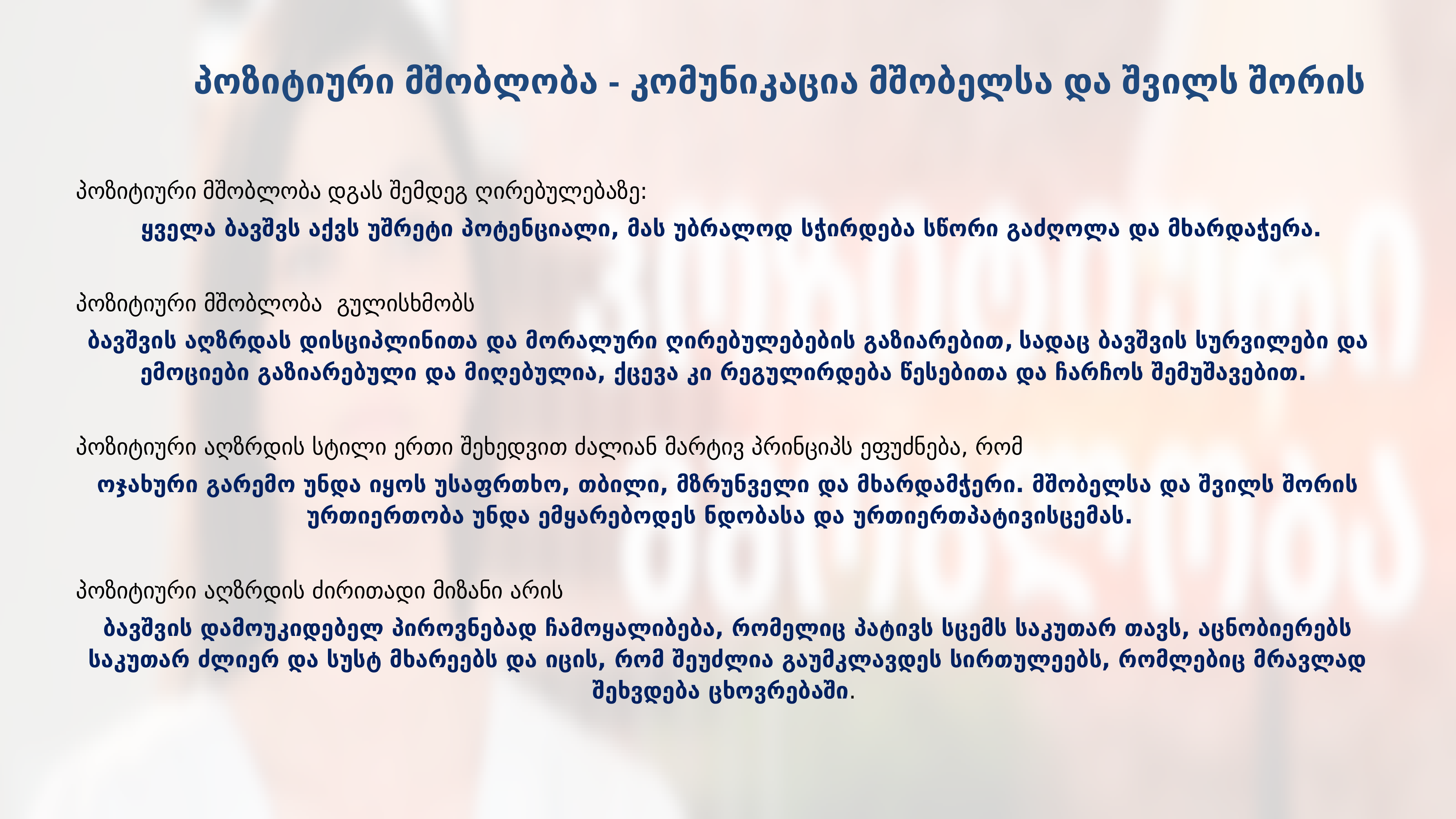

# პოზიტიური მშობლობა - კომუნიკაცია მშობელსა და შვილს შორის
პოზიტიური მშობლობა დგას შემდეგ ღირებულებაზე:
 ყველა ბავშვს აქვს უშრეტი პოტენციალი, მას უბრალოდ სჭირდება სწორი გაძღოლა და მხარდაჭერა.

პოზიტიური მშობლობა  გულისხმობს
ბავშვის აღზრდას დისციპლინითა და მორალური ღირებულებების გაზიარებით, სადაც ბავშვის სურვილები და ემოციები გაზიარებული და მიღებულია, ქცევა კი რეგულირდება წესებითა და ჩარჩოს შემუშავებით.

პოზიტიური აღზრდის სტილი ერთი შეხედვით ძალიან მარტივ პრინციპს ეფუძნება, რომ
ოჯახური გარემო უნდა იყოს უსაფრთხო, თბილი, მზრუნველი და მხარდამჭერი. მშობელსა და შვილს შორის ურთიერთობა უნდა ემყარებოდეს ნდობასა და ურთიერთპატივისცემას.

პოზიტიური აღზრდის ძირითადი მიზანი არის
ბავშვის დამოუკიდებელ პიროვნებად ჩამოყალიბება, რომელიც პატივს სცემს საკუთარ თავს, აცნობიერებს საკუთარ ძლიერ და სუსტ მხარეებს და იცის, რომ შეუძლია გაუმკლავდეს სირთულეებს, რომლებიც მრავლად შეხვდება ცხოვრებაში.